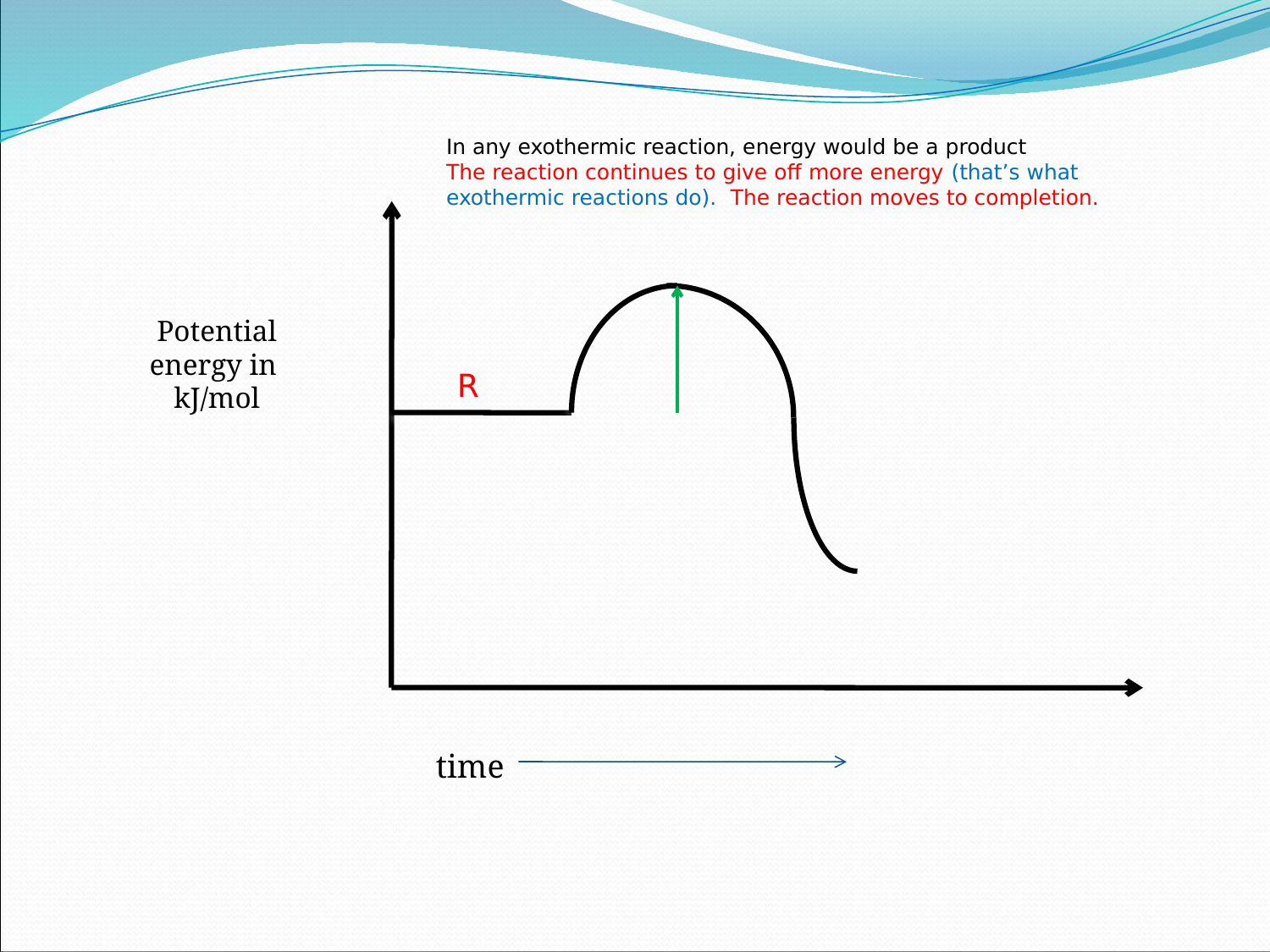

In any exothermic reaction, energy would be a product
The reaction continues to give off more energy (that’s what exothermic reactions do).  The reaction moves to completion.

Potential energy in
kJ/mol

R
time